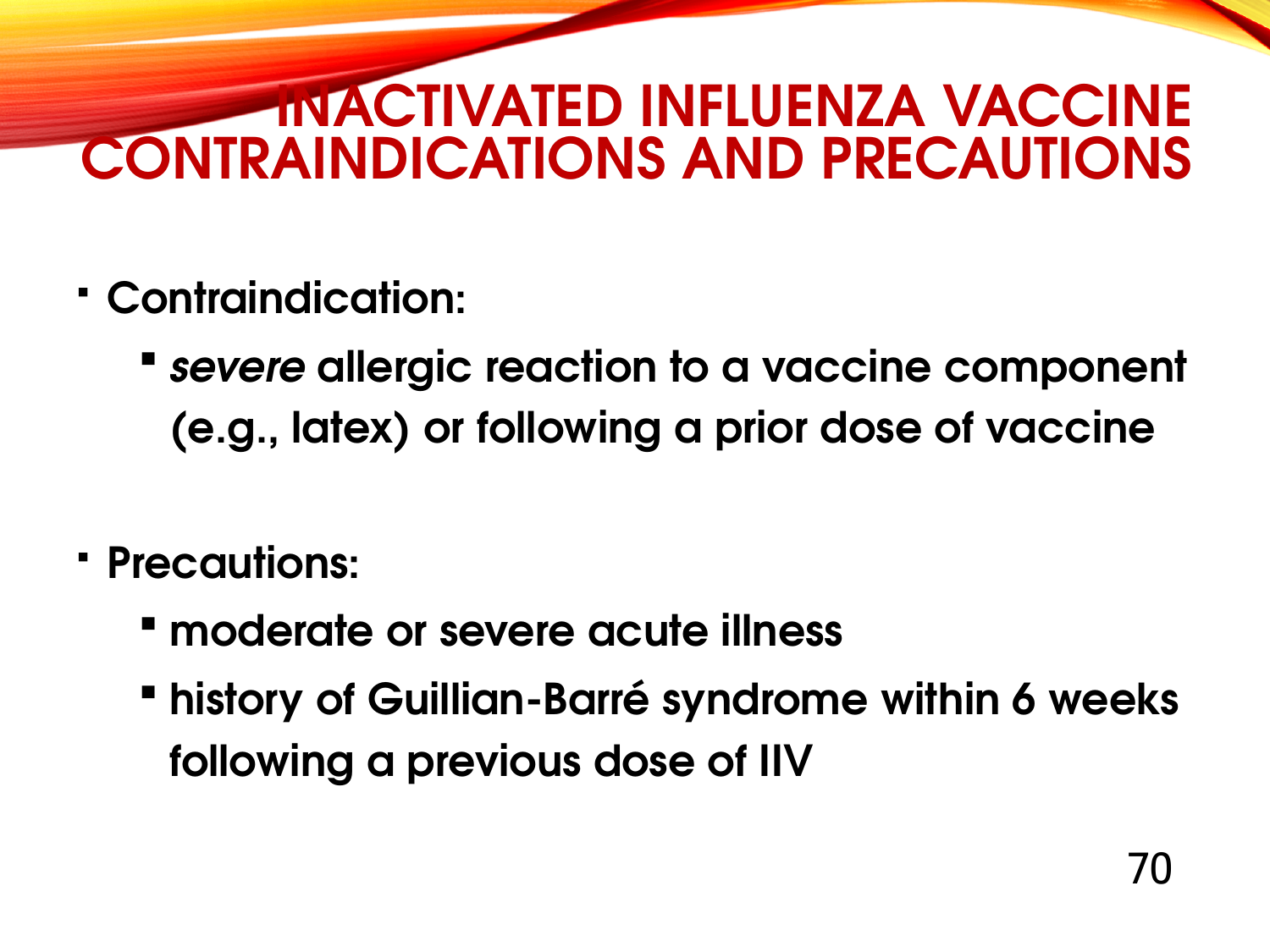

# Inactivated Influenza Vaccine Contraindications and Precautions
Contraindication:
severe allergic reaction to a vaccine component (e.g., latex) or following a prior dose of vaccine

Precautions:
moderate or severe acute illness
history of Guillian-Barré syndrome within 6 weeks following a previous dose of IIV